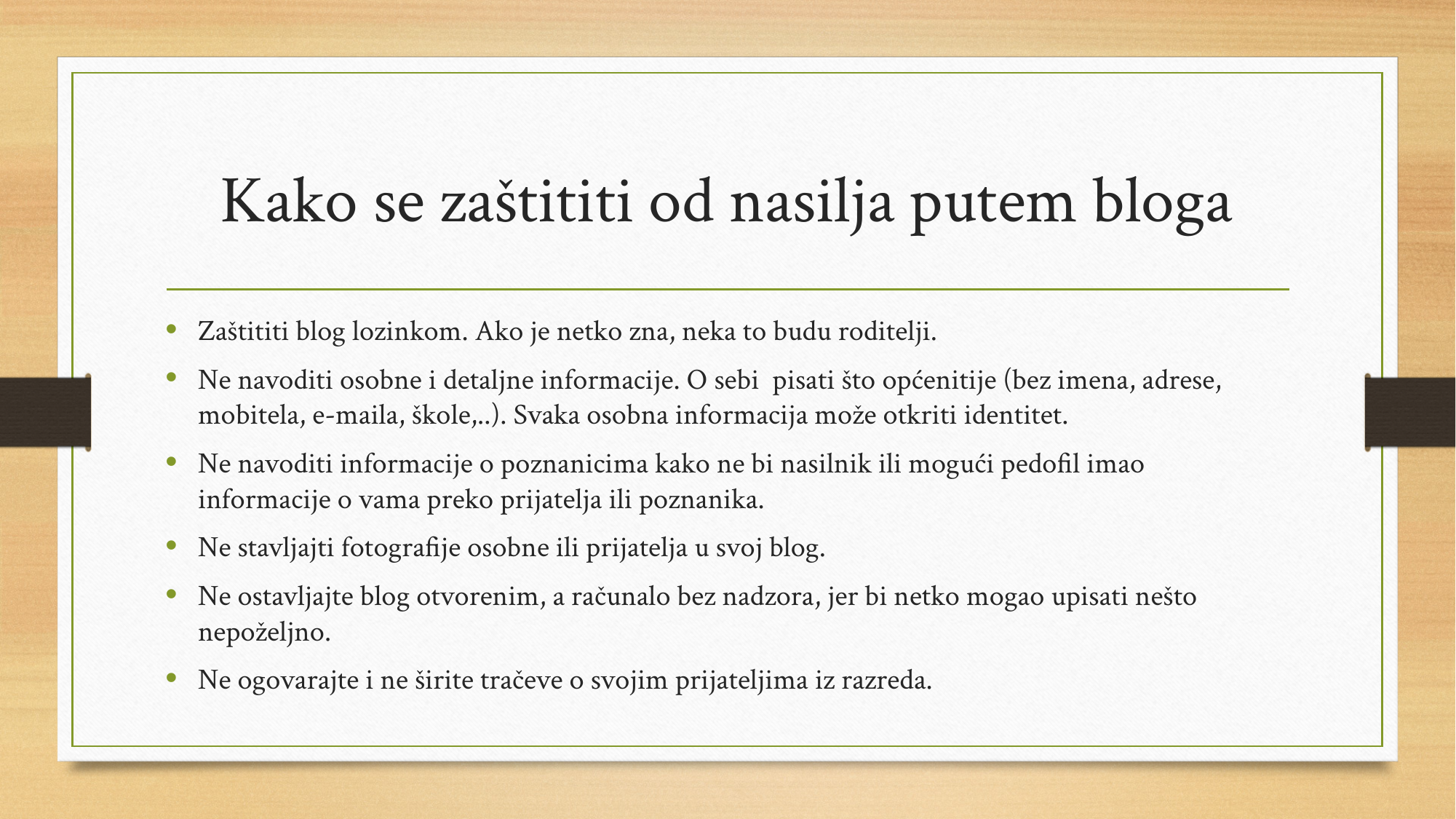

# Kako se zaštititi od nasilja putem bloga
Zaštititi blog lozinkom. Ako je netko zna, neka to budu roditelji.
Ne navoditi osobne i detaljne informacije. O sebi  pisati što općenitije (bez imena, adrese, mobitela, e-maila, škole,..). Svaka osobna informacija može otkriti identitet.
Ne navoditi informacije o poznanicima kako ne bi nasilnik ili mogući pedofil imao  informacije o vama preko prijatelja ili poznanika.
Ne stavljajti fotografije osobne ili prijatelja u svoj blog.
Ne ostavljajte blog otvorenim, a računalo bez nadzora, jer bi netko mogao upisati nešto nepoželjno.
Ne ogovarajte i ne širite tračeve o svojim prijateljima iz razreda.